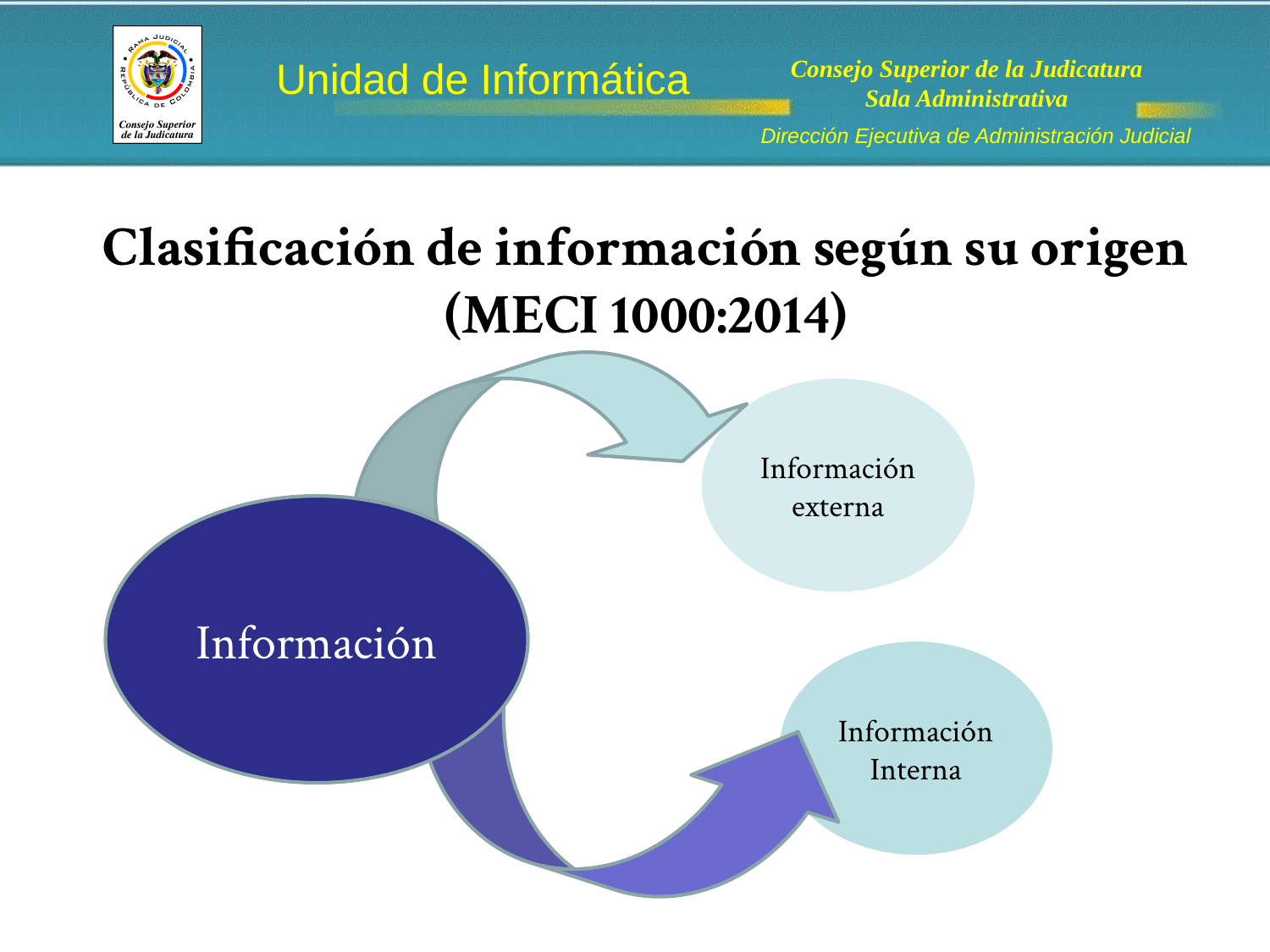

# Clasificación de información según su origen (MECI 1000:2014)

Información externa
Información
Información Interna